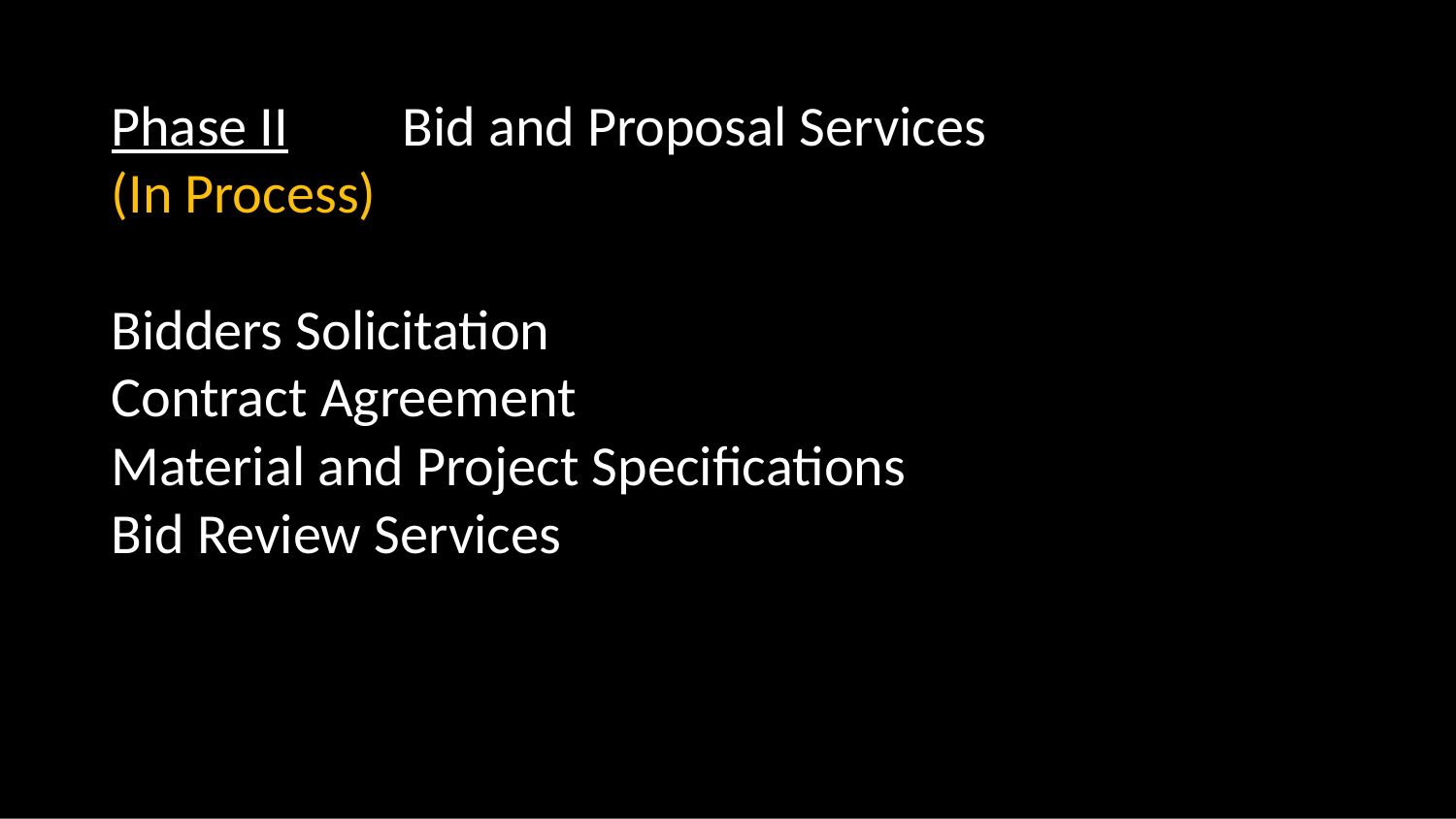

Phase II	Bid and Proposal Services
(In Process)

Bidders Solicitation
Contract Agreement
Material and Project Specifications
Bid Review Services